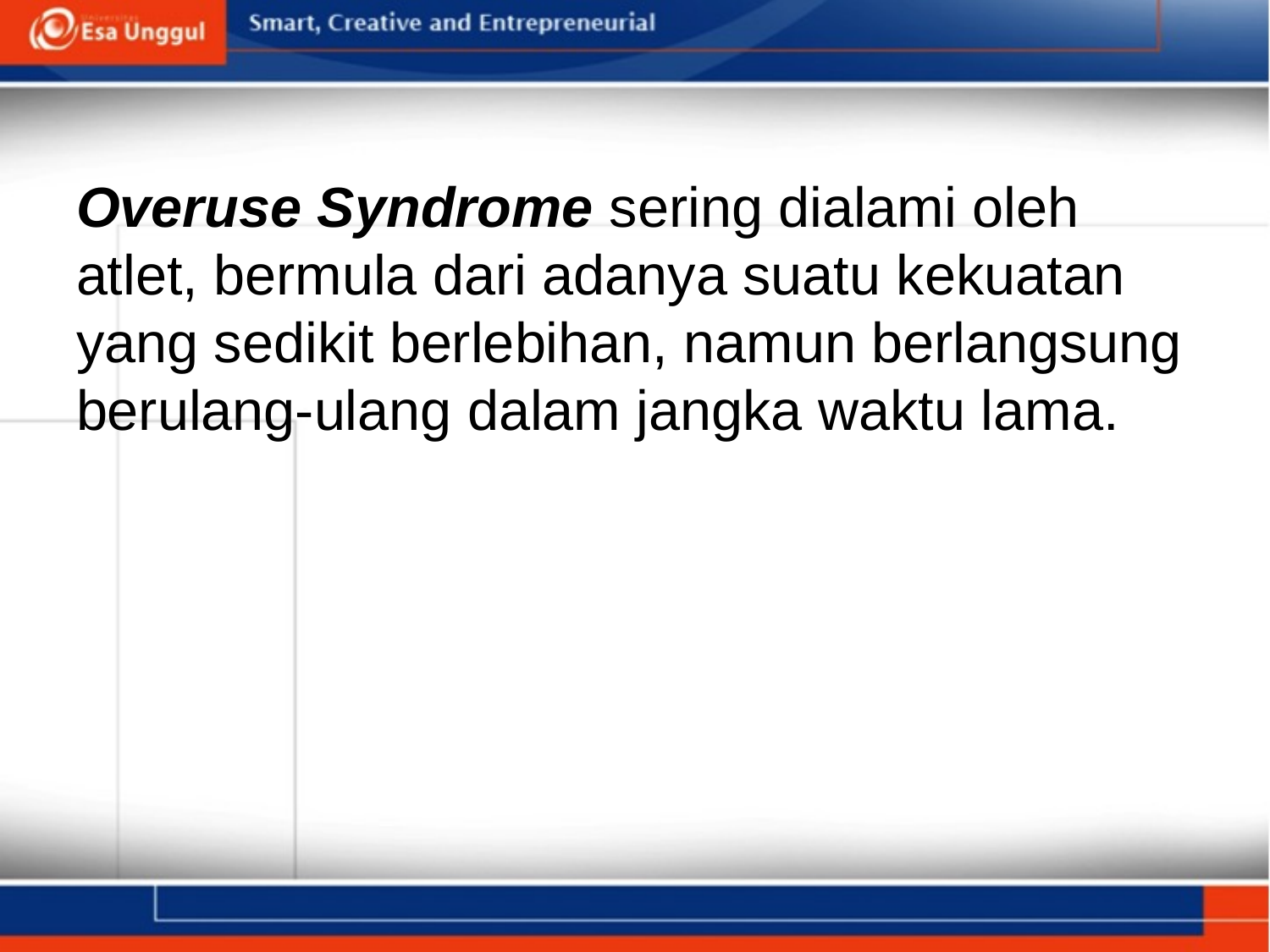

Overuse Syndrome sering dialami oleh atlet, bermula dari adanya suatu kekuatan yang sedikit berlebihan, namun berlangsung berulang-ulang dalam jangka waktu lama.